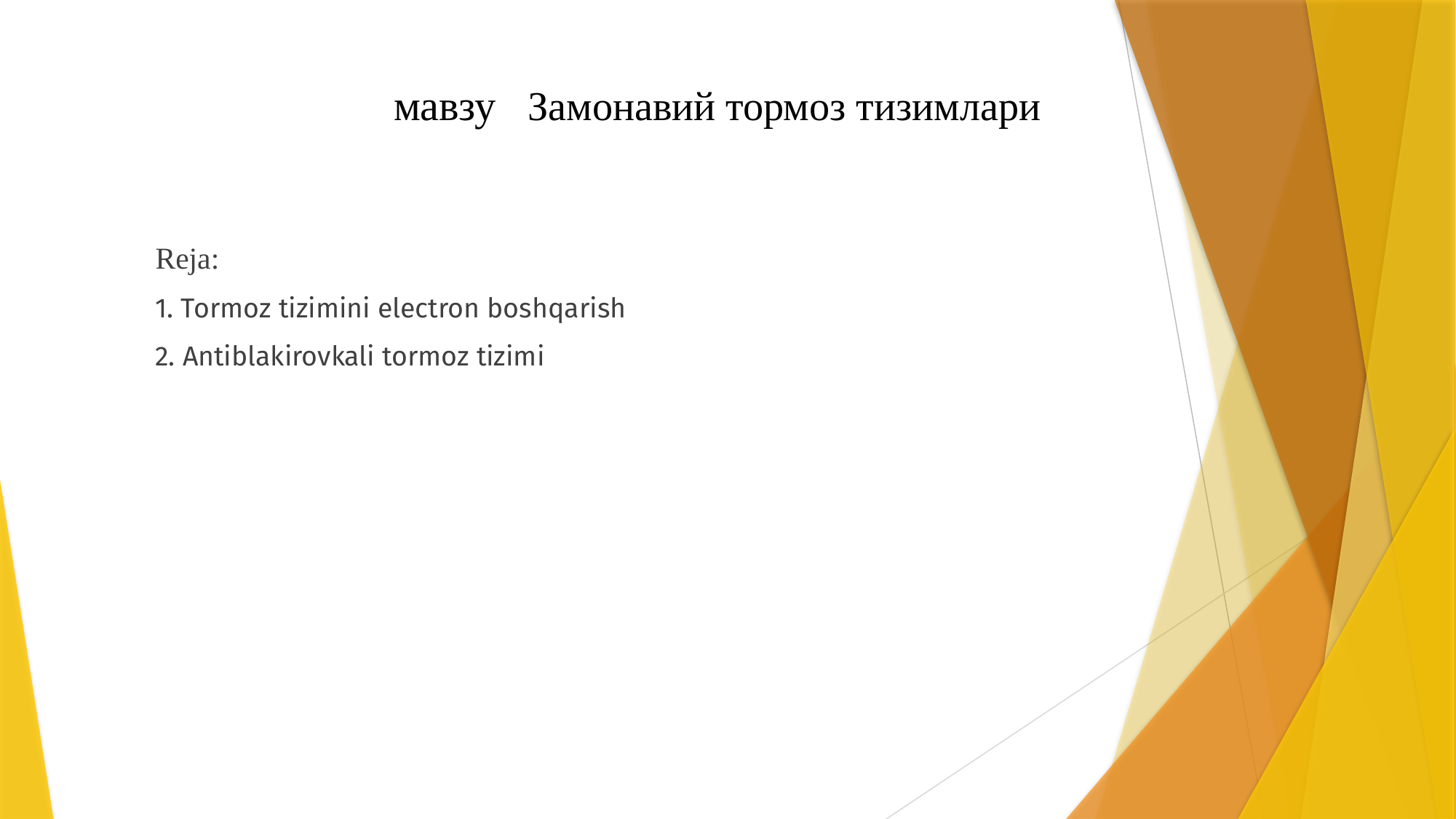

# мавзу   Замонавий тормоз тизимлари
Reja:
1. Tormoz tizimini electron boshqarish
2. Antiblakirovkali tormoz tizimi